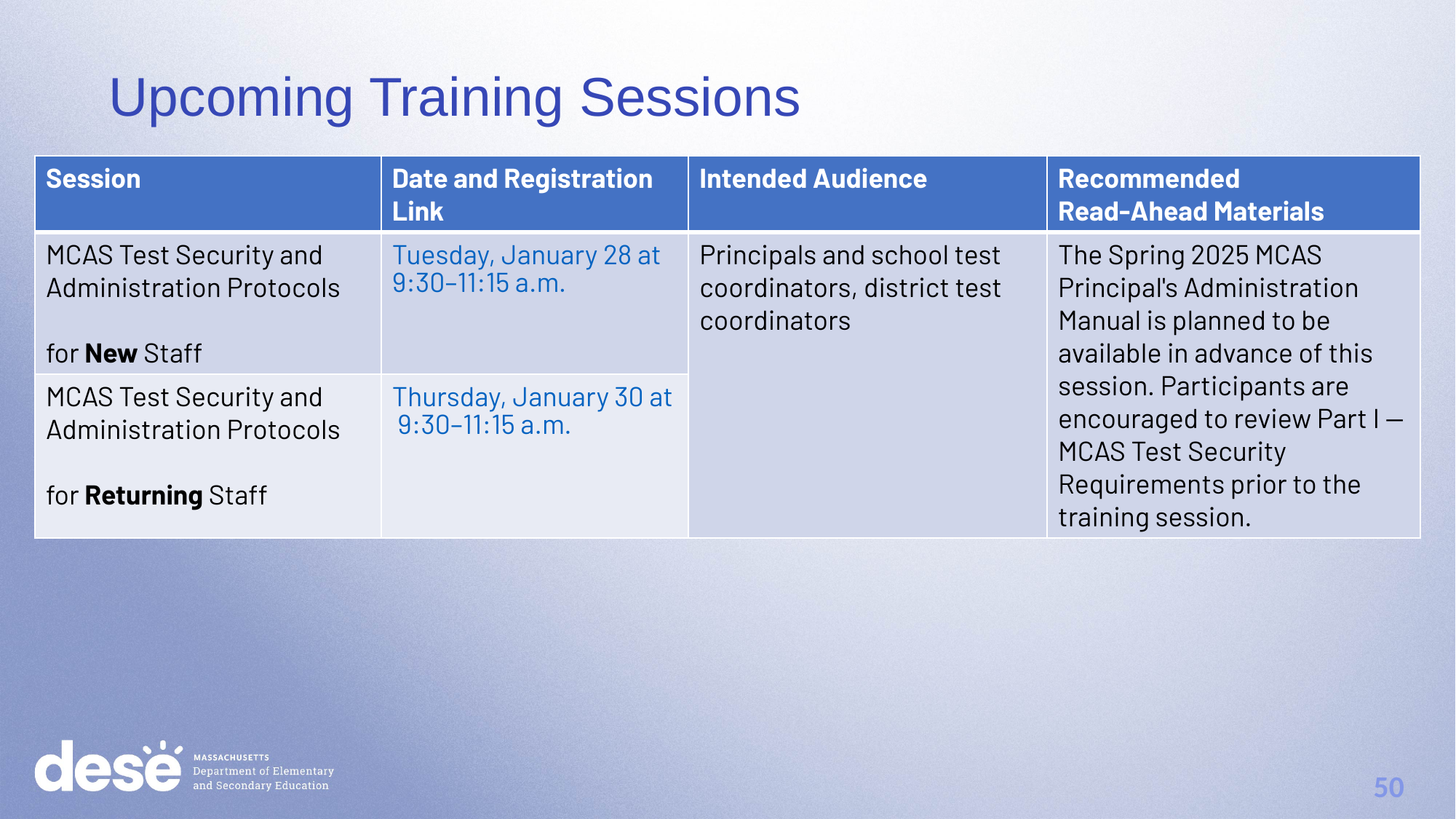

Upcoming Training Sessions
| Session | Date and Registration Link | Intended Audience | Recommended Read-Ahead Materials |
| --- | --- | --- | --- |
| MCAS Test Security and Administration Protocols for New Staff | Tuesday, January 28 at 9:30–11:15 a.m. | Principals and school test coordinators, district test coordinators | The Spring 2025 MCAS Principal's Administration Manual is planned to be available in advance of this session. Participants are encouraged to review Part I — MCAS Test Security Requirements prior to the training session. |
| MCAS Test Security and Administration Protocols for Returning Staff | Thursday, January 30 at 9:30–11:15 a.m. |  |  |